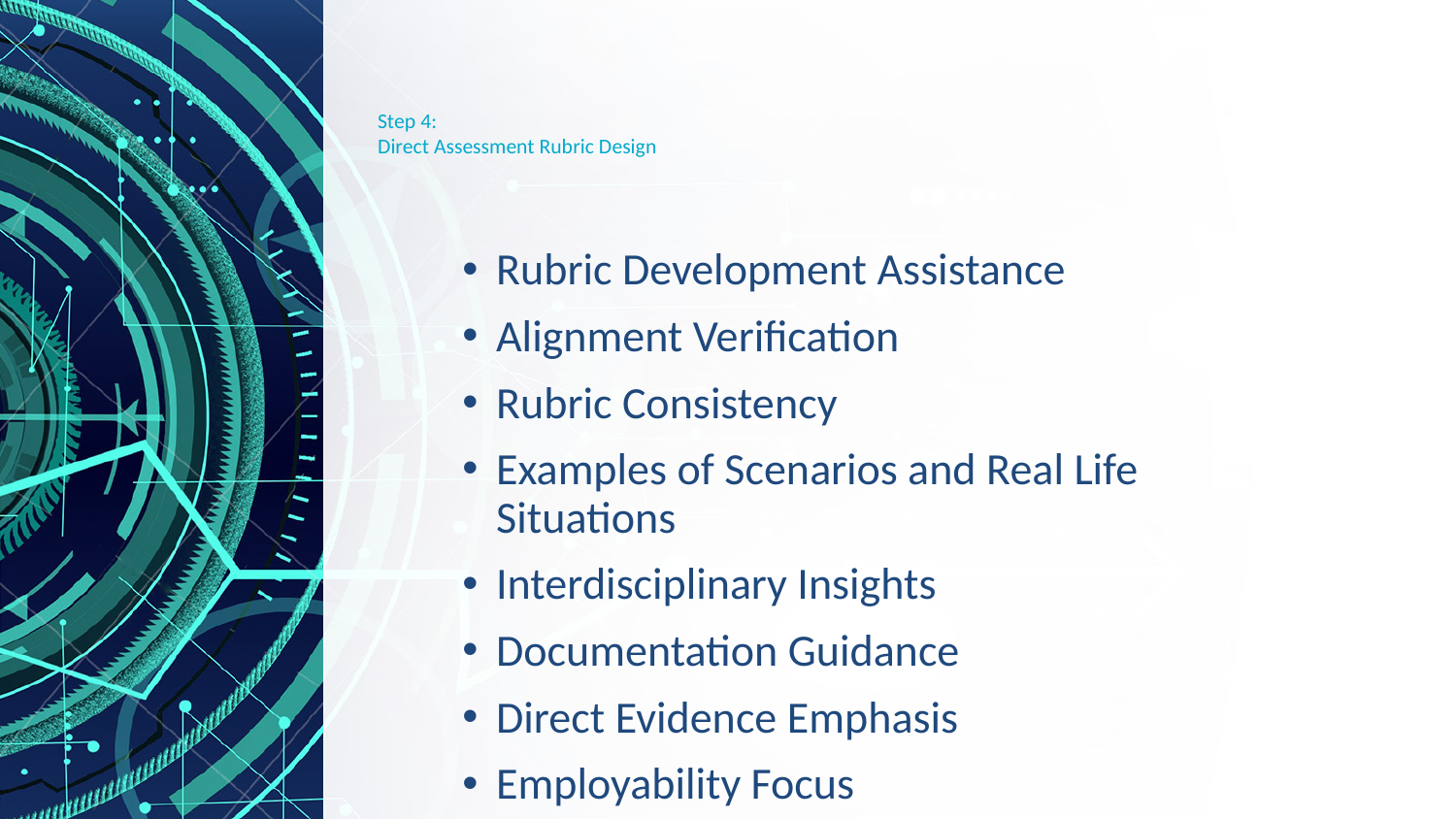

# Step 4: Direct Assessment Rubric Design
Rubric Development Assistance
Alignment Verification
Rubric Consistency
Examples of Scenarios and Real Life Situations
Interdisciplinary Insights
Documentation Guidance
Direct Evidence Emphasis
Employability Focus